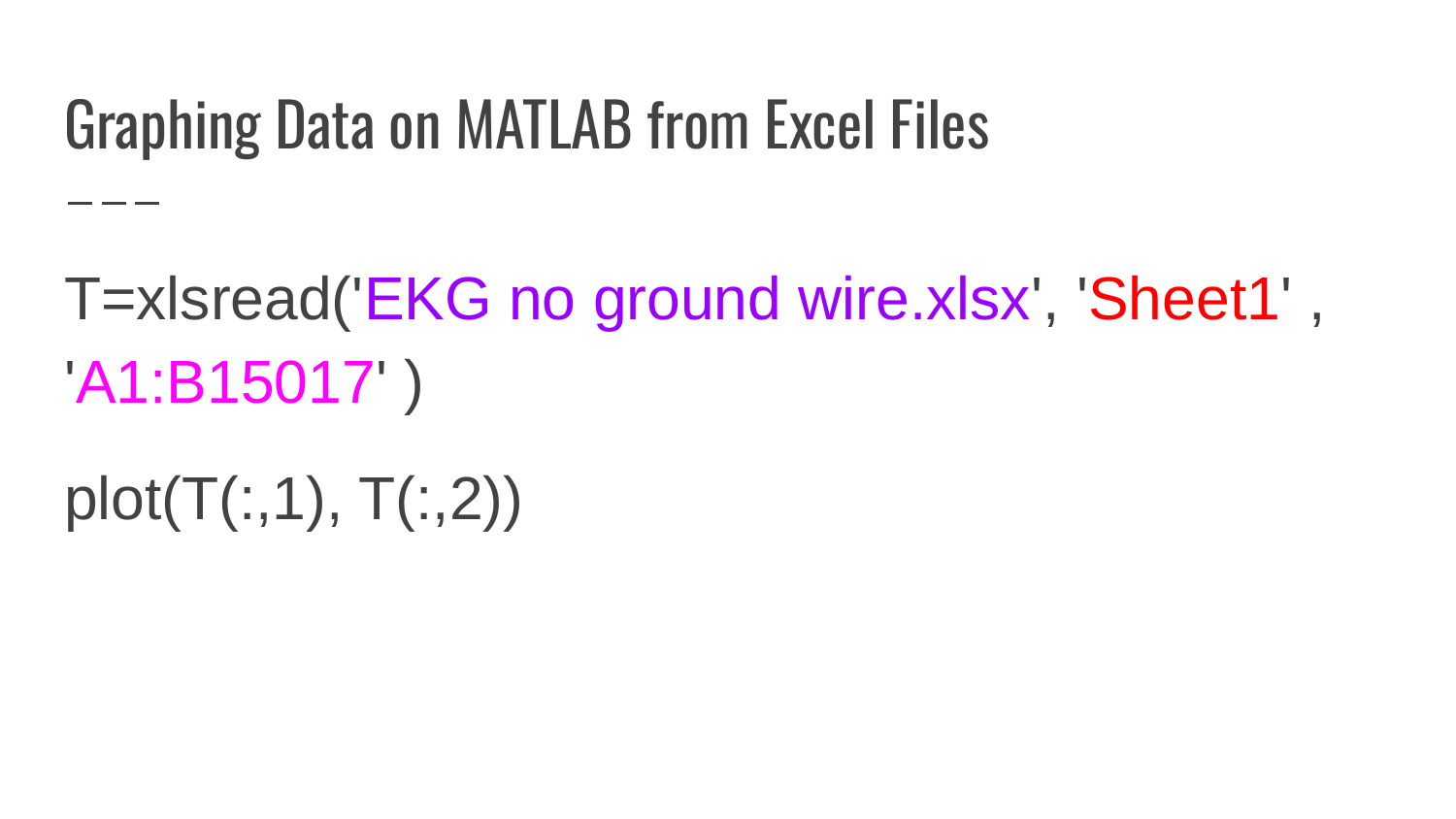

# Graphing Data on MATLAB from Excel Files
T=xlsread('EKG no ground wire.xlsx', 'Sheet1' , 'A1:B15017' )
plot(T(:,1), T(:,2))